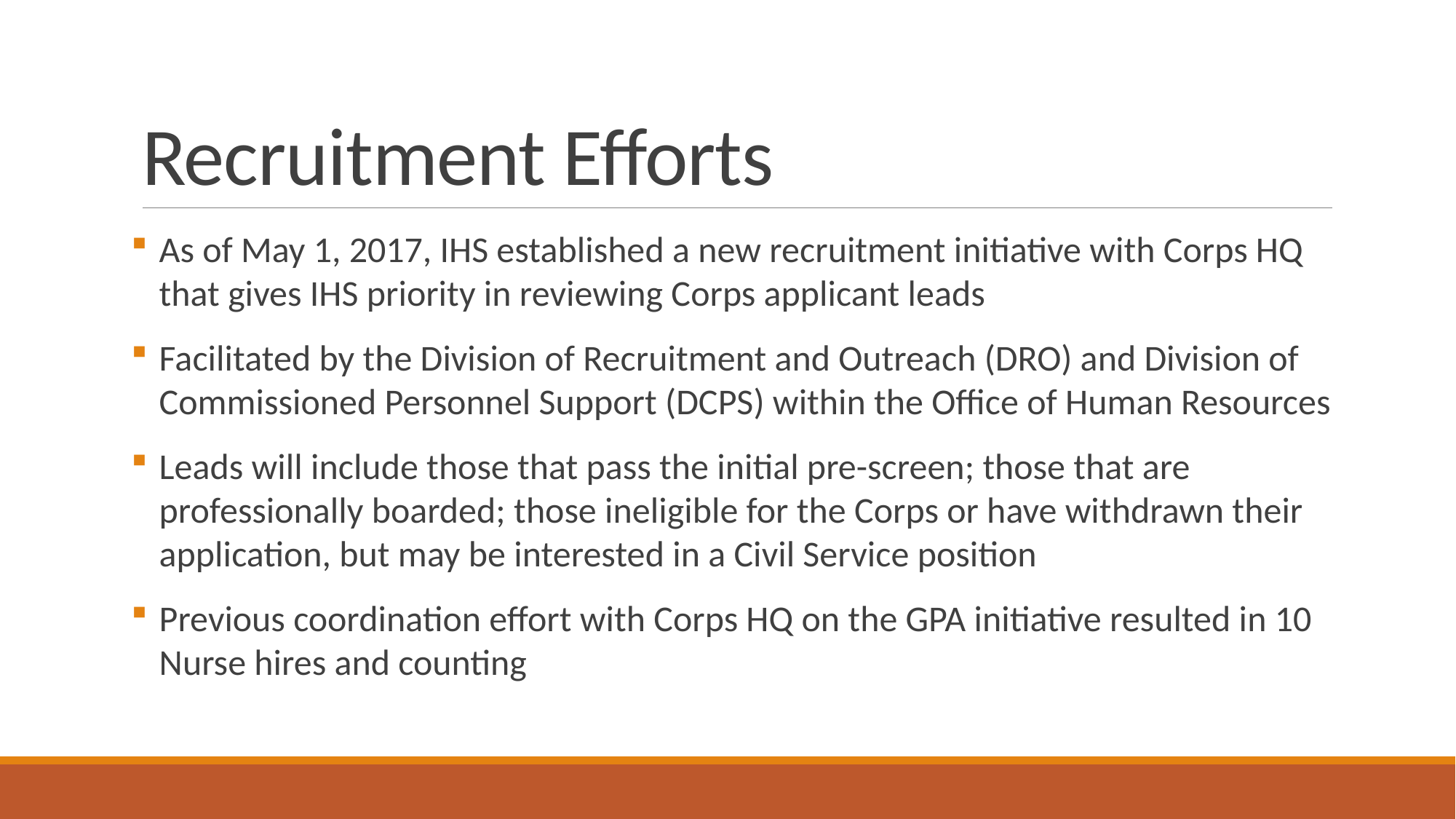

# Recruitment Efforts
As of May 1, 2017, IHS established a new recruitment initiative with Corps HQ that gives IHS priority in reviewing Corps applicant leads
Facilitated by the Division of Recruitment and Outreach (DRO) and Division of Commissioned Personnel Support (DCPS) within the Office of Human Resources
Leads will include those that pass the initial pre-screen; those that are professionally boarded; those ineligible for the Corps or have withdrawn their application, but may be interested in a Civil Service position
Previous coordination effort with Corps HQ on the GPA initiative resulted in 10 Nurse hires and counting